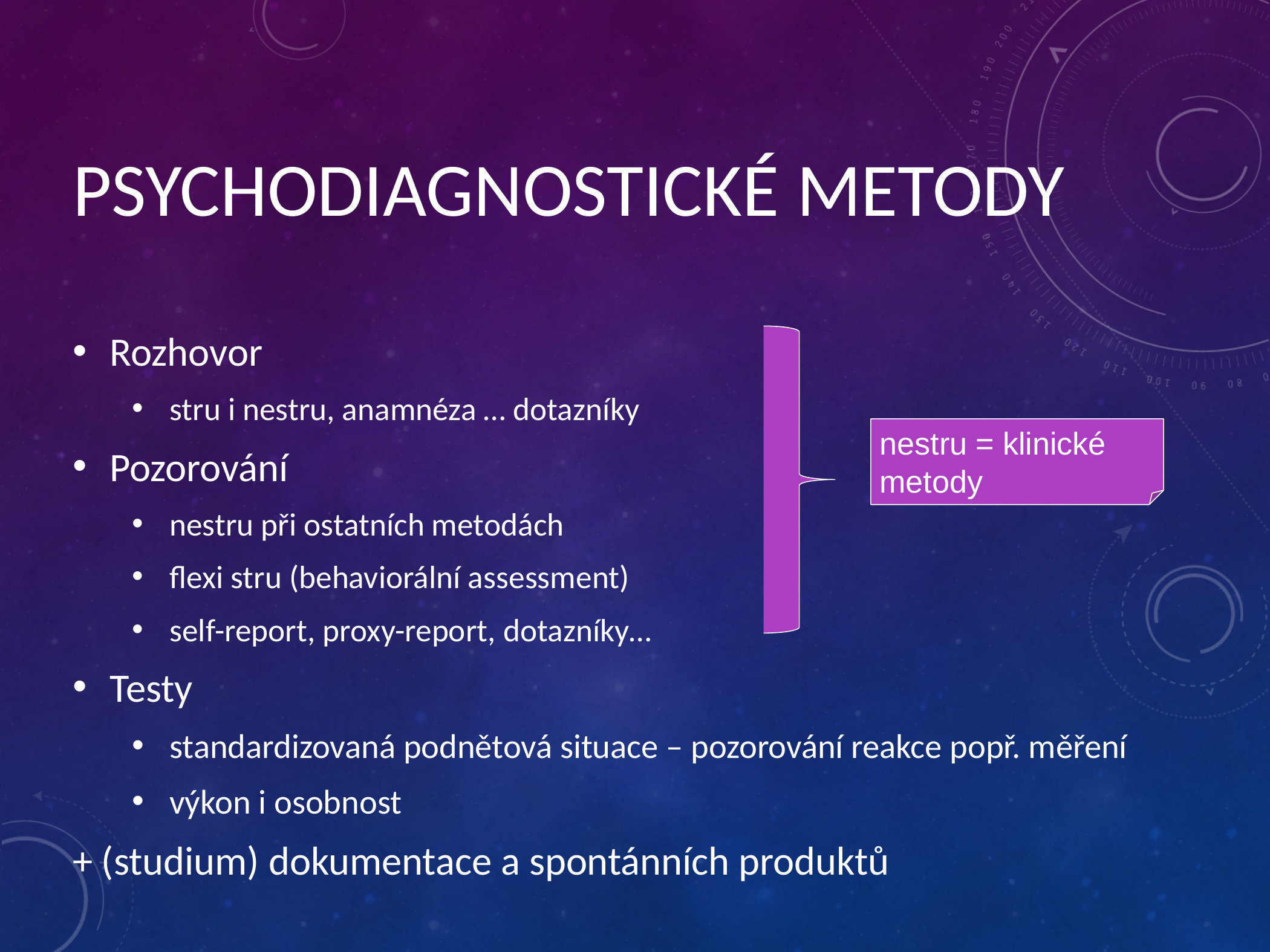

# PSYCHODIAGNOSTICKÉ METODY
Rozhovor
stru i nestru, anamnéza … dotazníky
Pozorování
nestru při ostatních metodách
flexi stru (behaviorální assessment)
self-report, proxy-report, dotazníky…
Testy
standardizovaná podnětová situace – pozorování reakce popř. měření
výkon i osobnost
+ (studium) dokumentace a spontánních produktů

nestru = klinické metody